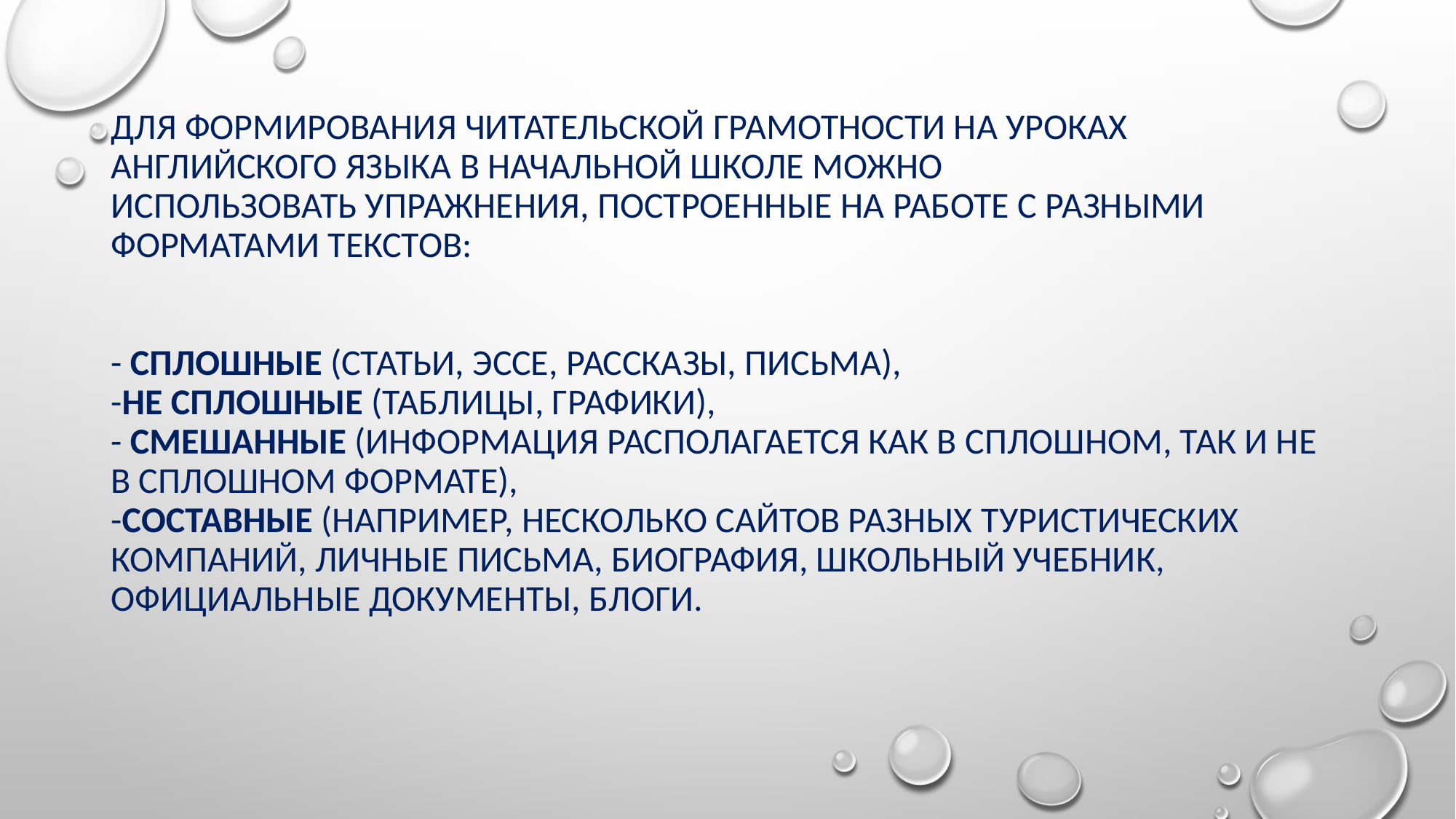

# Для формирования читательской грамотности на уроках английского языка в начальной школе можно использовать упражнения, построенные на работе с разными форматами текстов: - сплошные (статьи, эссе, рассказы, письма),  -не сплошные (таблицы, графики), - смешанные (информация располагается как в сплошном, так и не в сплошном формате), -составные (например, несколько сайтов разных туристических компаний, личные письма, биография, школьный учебник, официальные документы, блоги.